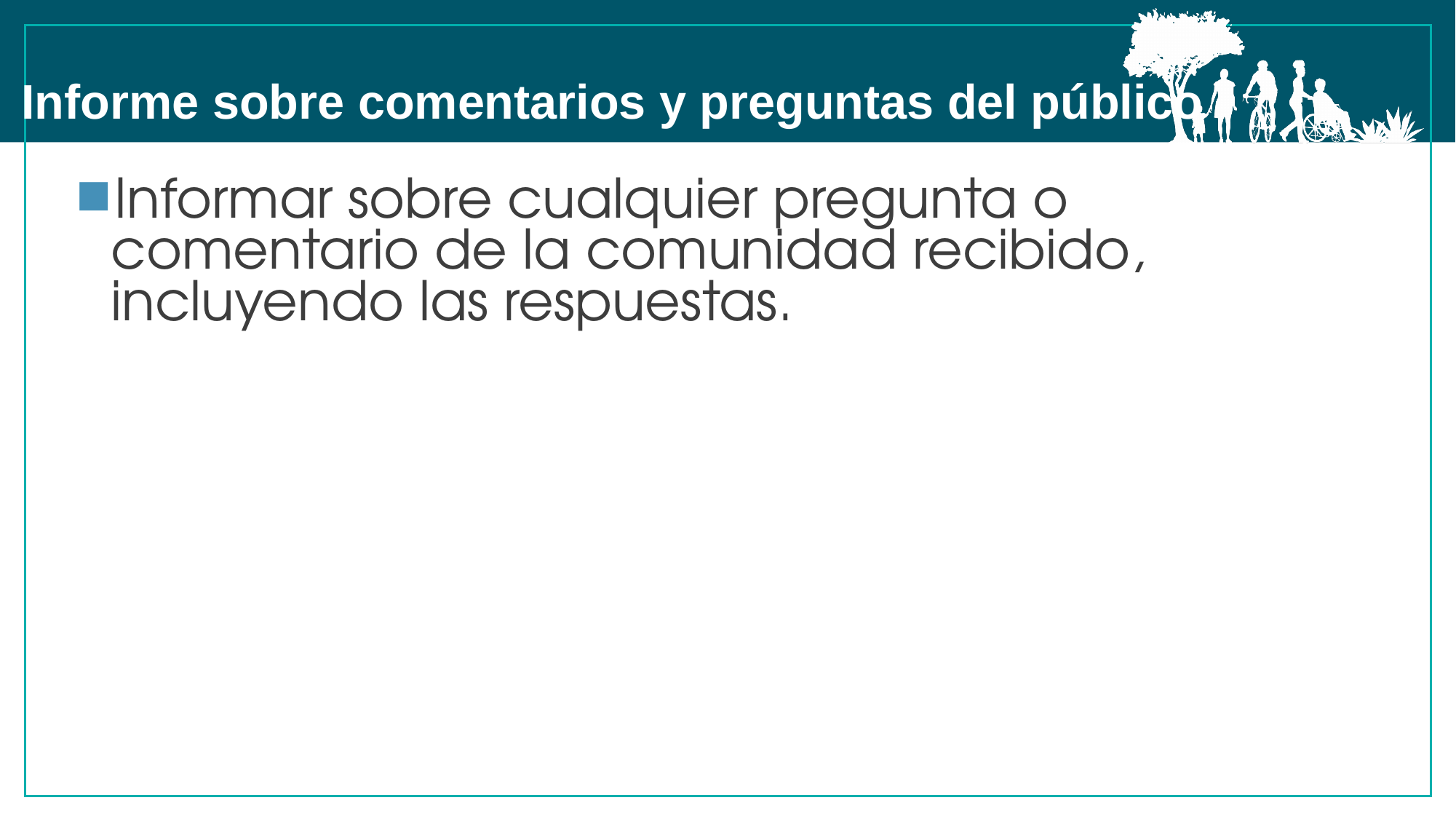

Informe sobre comentarios y preguntas del público​
Informar sobre cualquier pregunta o comentario de la comunidad recibido, incluyendo las respuestas.​